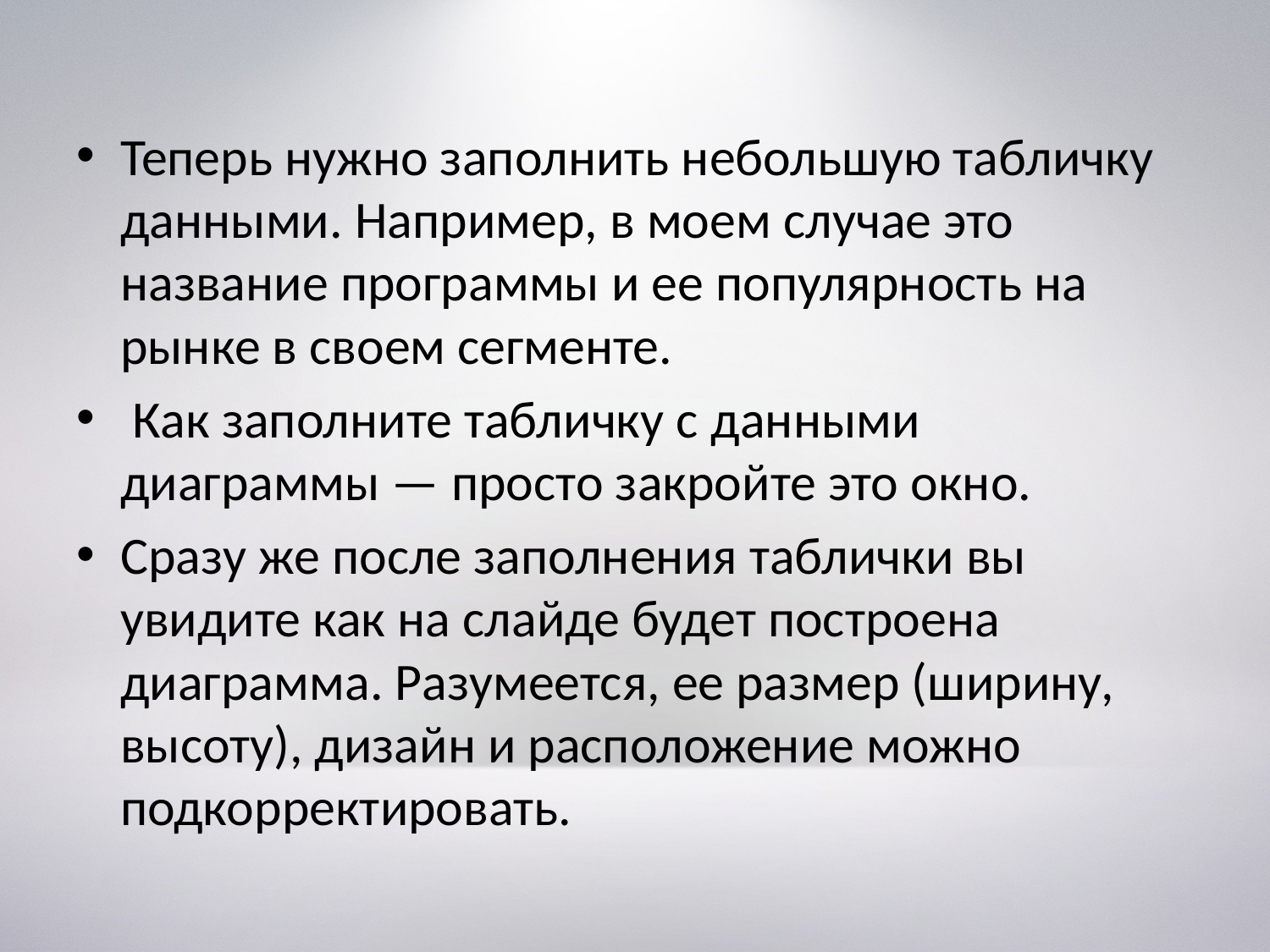

#
Теперь нужно заполнить небольшую табличку данными. Например, в моем случае это название программы и ее популярность на рынке в своем сегменте.
 Как заполните табличку с данными диаграммы — просто закройте это окно.
Сразу же после заполнения таблички вы увидите как на слайде будет построена диаграмма. Разумеется, ее размер (ширину, высоту), дизайн и расположение можно подкорректировать.